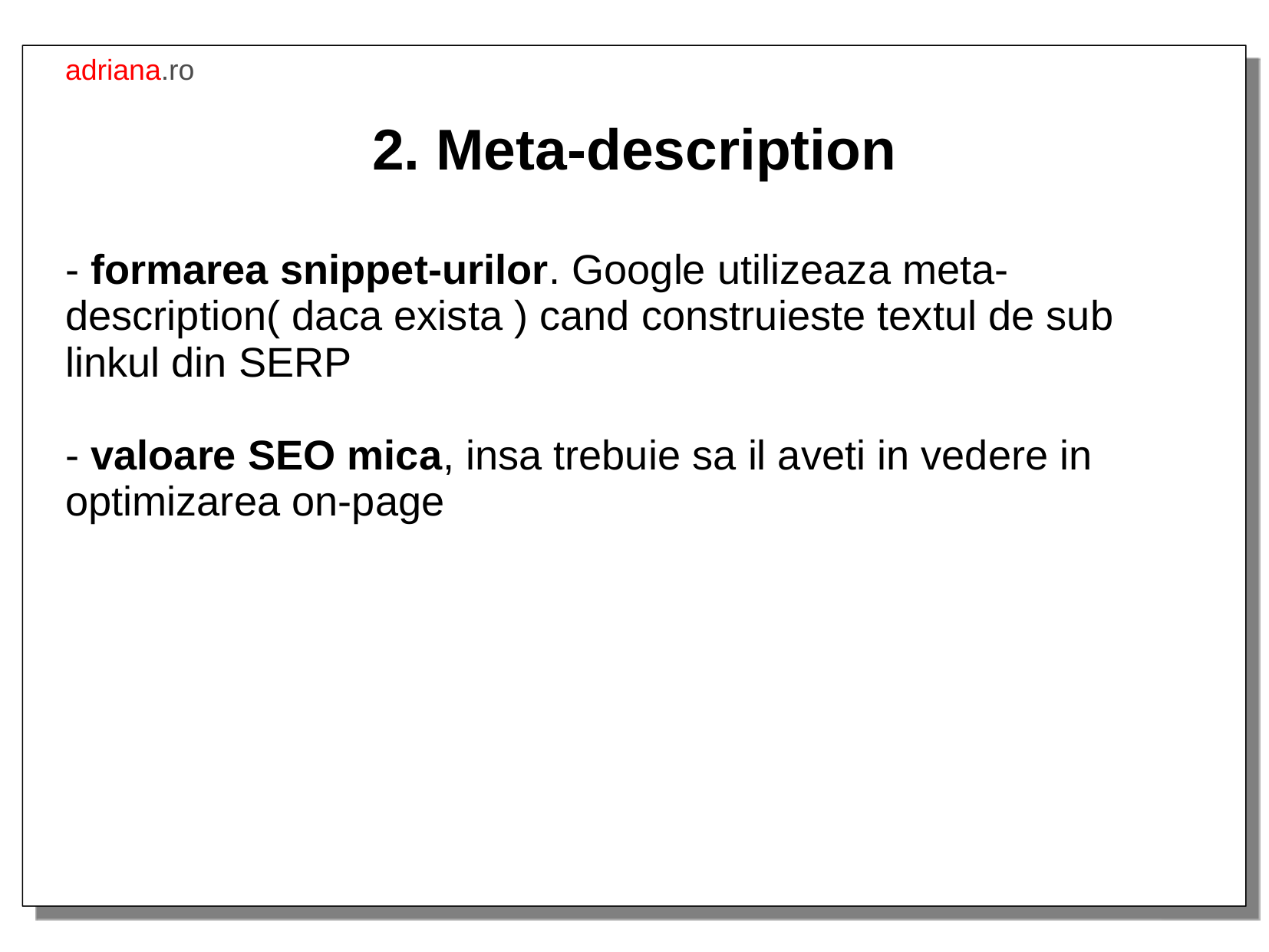

adriana.ro

2. Meta-description

- formarea snippet-urilor. Google utilizeaza meta-description( daca exista ) cand construieste textul de sub linkul din SERP

- valoare SEO mica, insa trebuie sa il aveti in vedere in optimizarea on-page